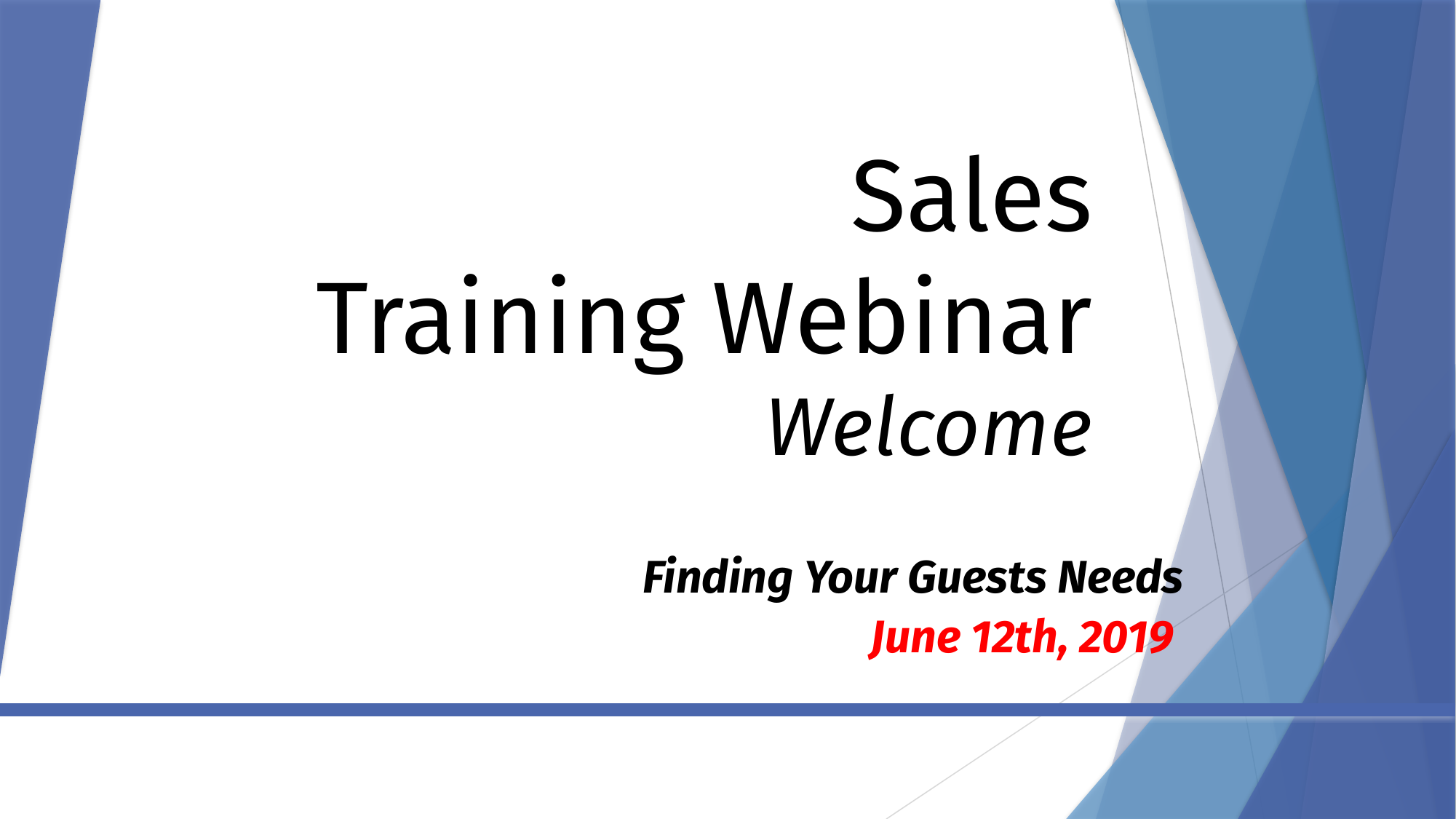

# Sales Training Webinar Welcome
Finding Your Guests Needs
June 12th, 2019